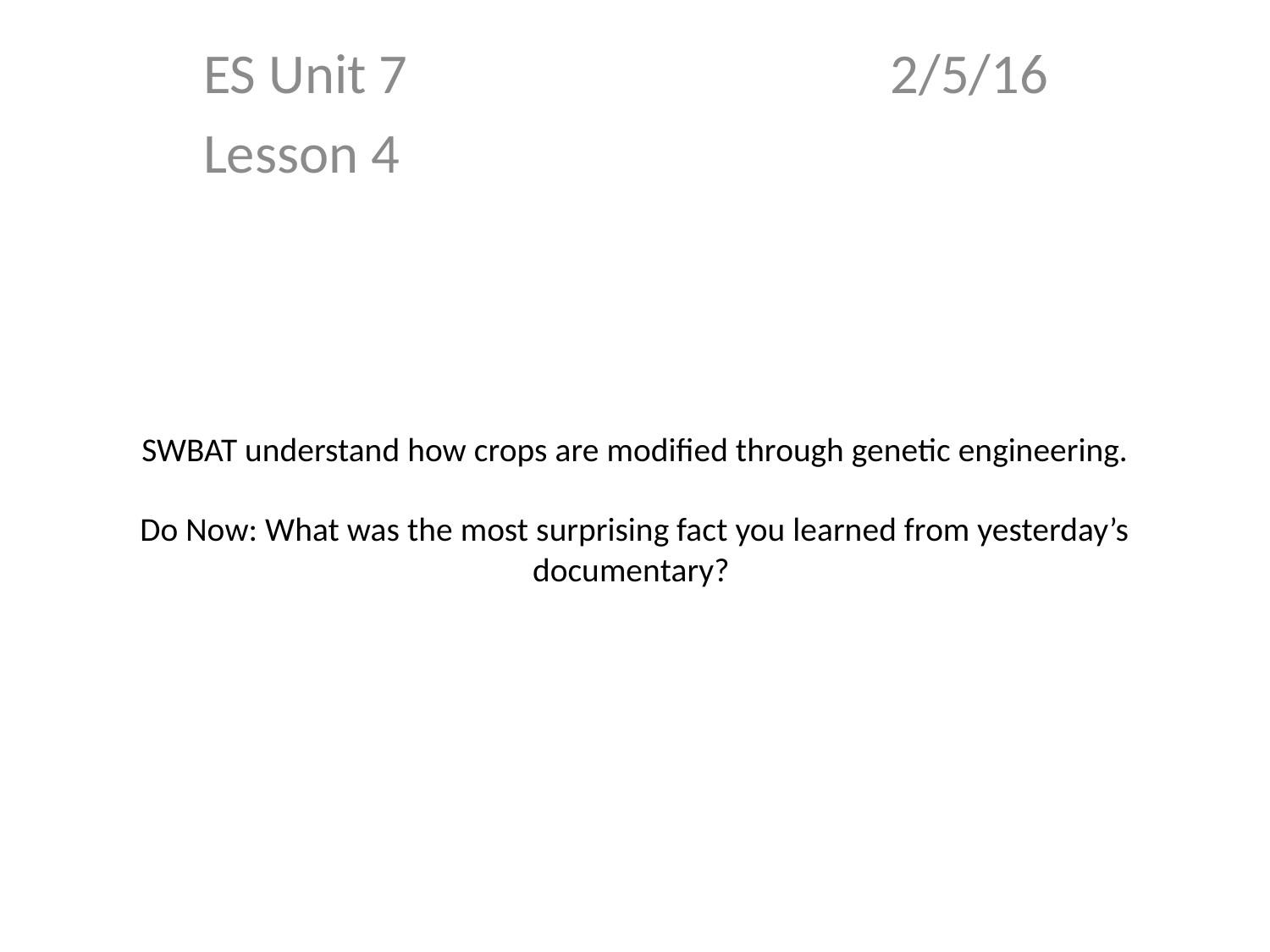

ES Unit 7                                      2/5/16
Lesson 4

# SWBAT understand how crops are modified through genetic engineering. Do Now: What was the most surprising fact you learned from yesterday’s documentary?